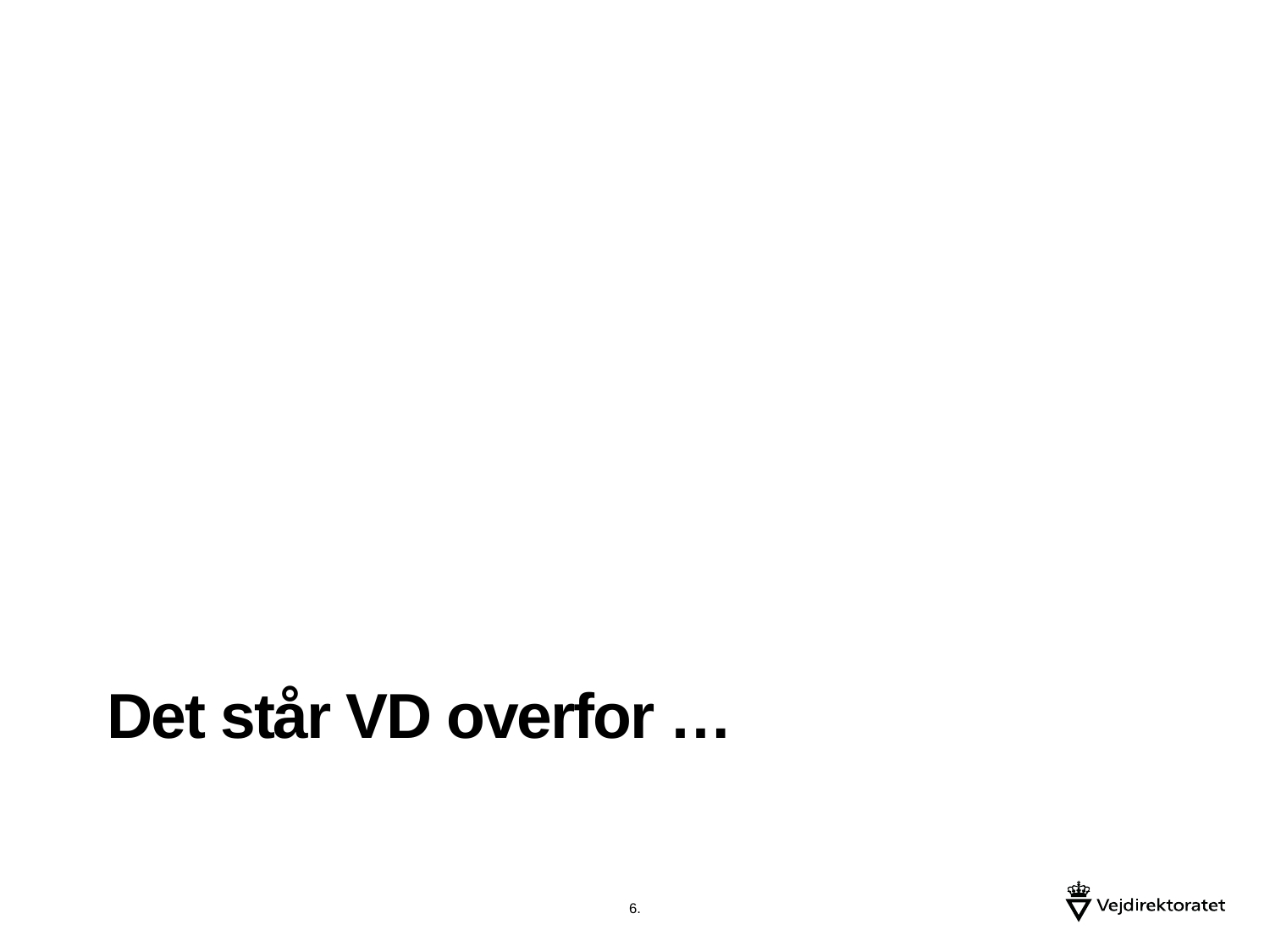

# Det står VD overfor …
6.